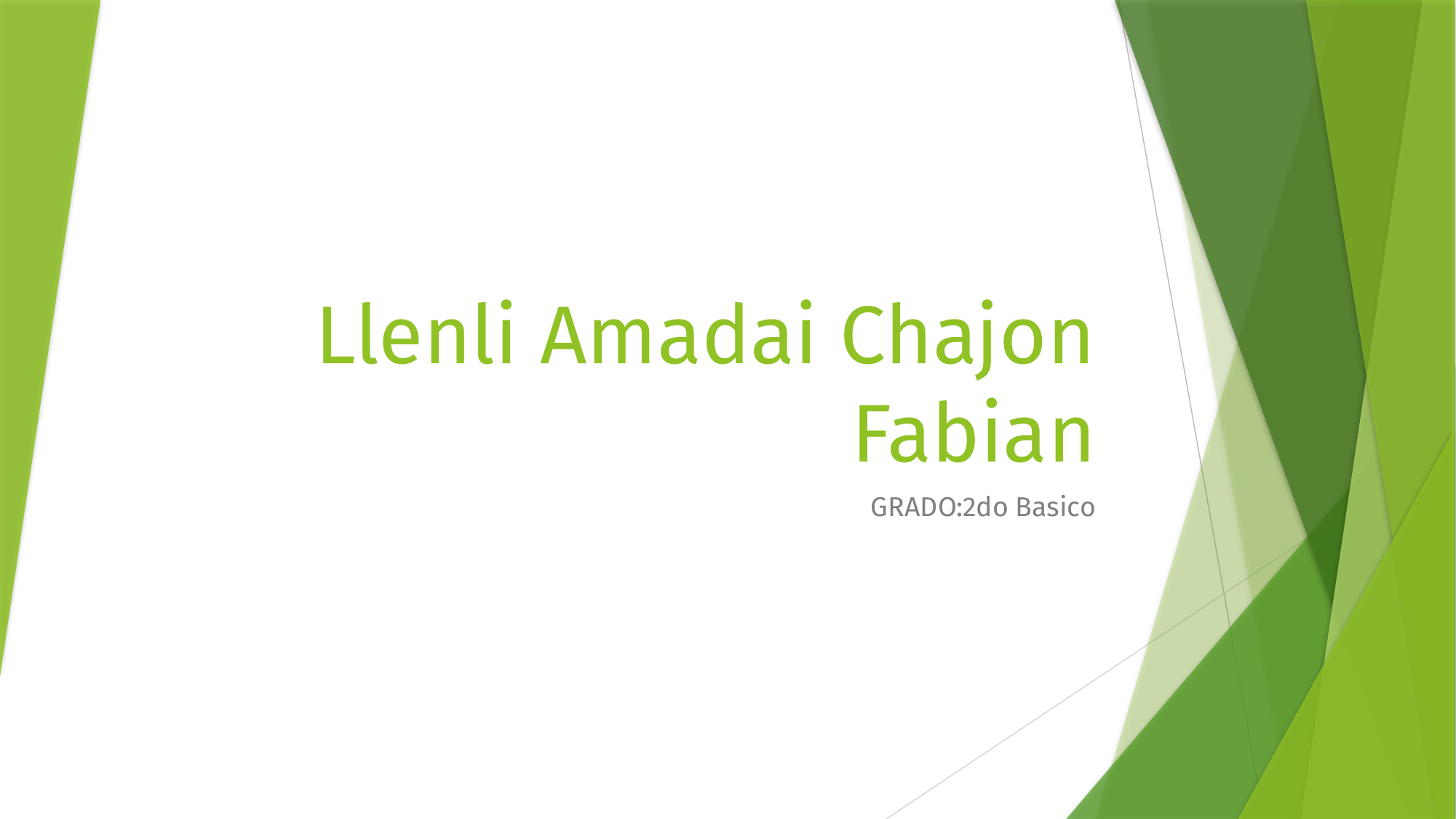

# Llenli Amadai Chajon Fabian
GRADO:2do Basico